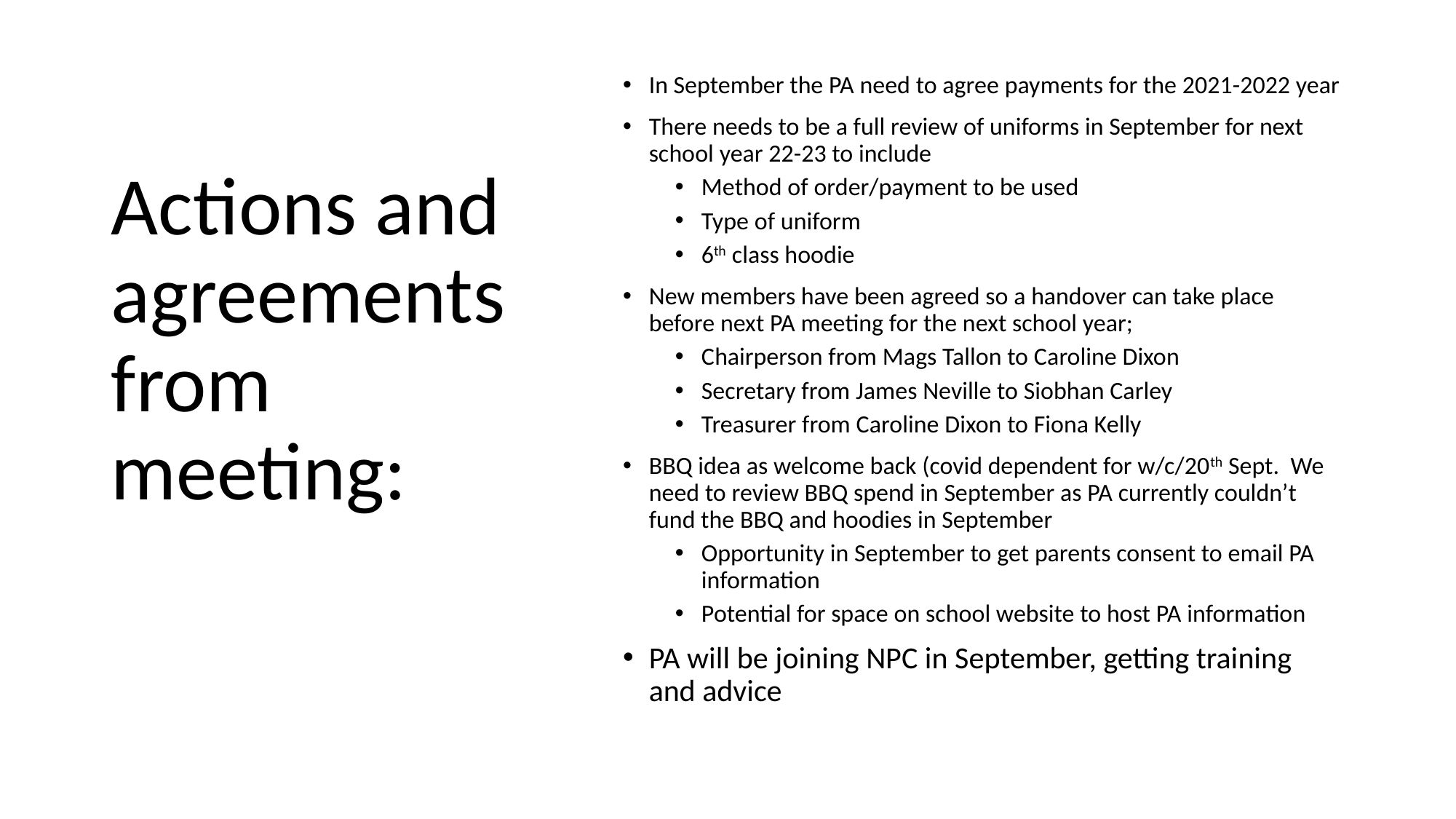

# Actions and agreements from meeting:
In September the PA need to agree payments for the 2021-2022 year
There needs to be a full review of uniforms in September for next school year 22-23 to include
Method of order/payment to be used
Type of uniform
6th class hoodie
New members have been agreed so a handover can take place before next PA meeting for the next school year;
Chairperson from Mags Tallon to Caroline Dixon
Secretary from James Neville to Siobhan Carley
Treasurer from Caroline Dixon to Fiona Kelly
BBQ idea as welcome back (covid dependent for w/c/20th Sept.  We need to review BBQ spend in September as PA currently couldn’t fund the BBQ and hoodies in September
Opportunity in September to get parents consent to email PA information
Potential for space on school website to host PA information
PA will be joining NPC in September, getting training and advice